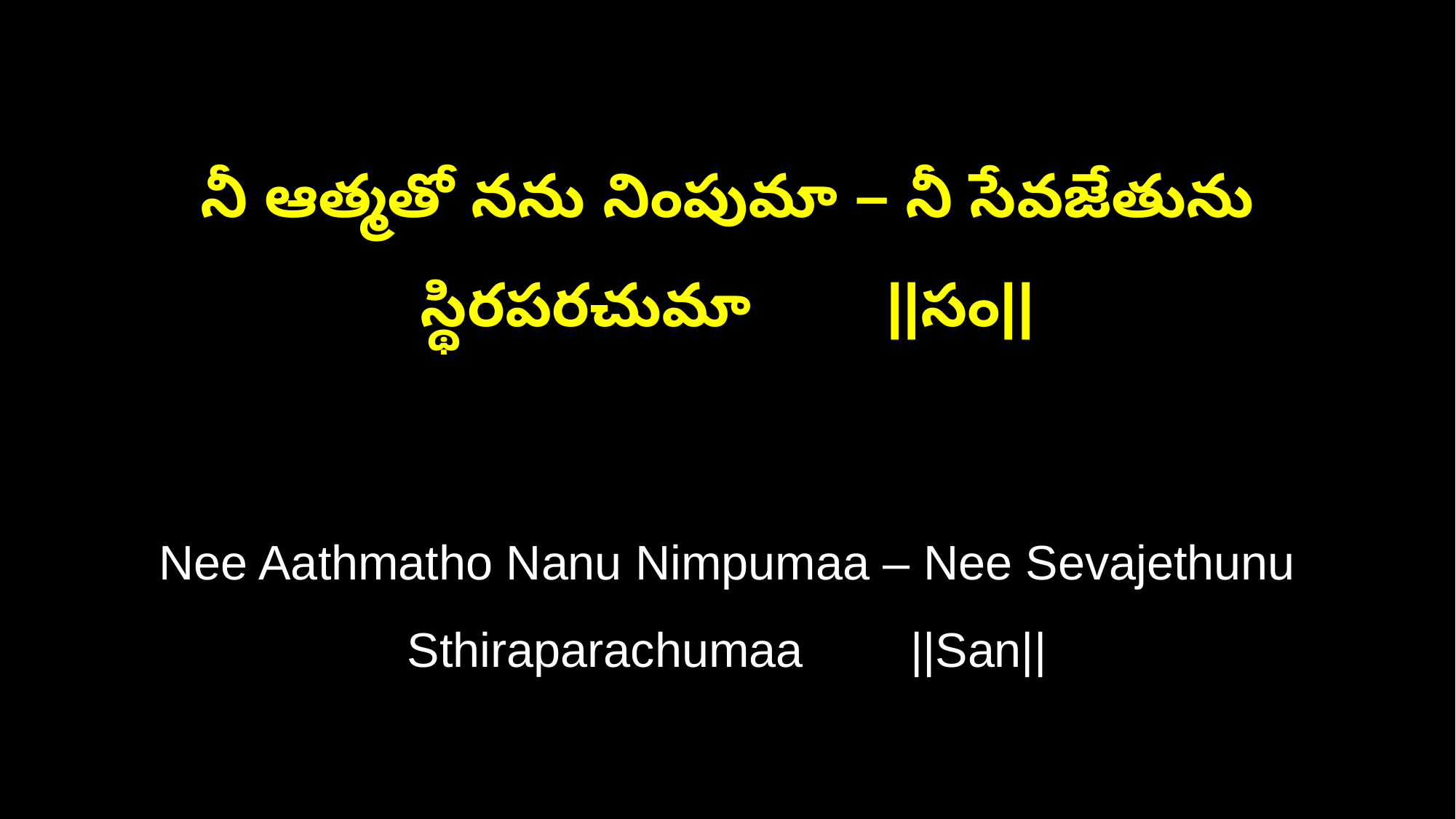

నీ ఆత్మతో నను నింపుమా – నీ సేవజేతును స్థిరపరచుమా        ||సం||
Nee Aathmatho Nanu Nimpumaa – Nee Sevajethunu Sthiraparachumaa        ||San||